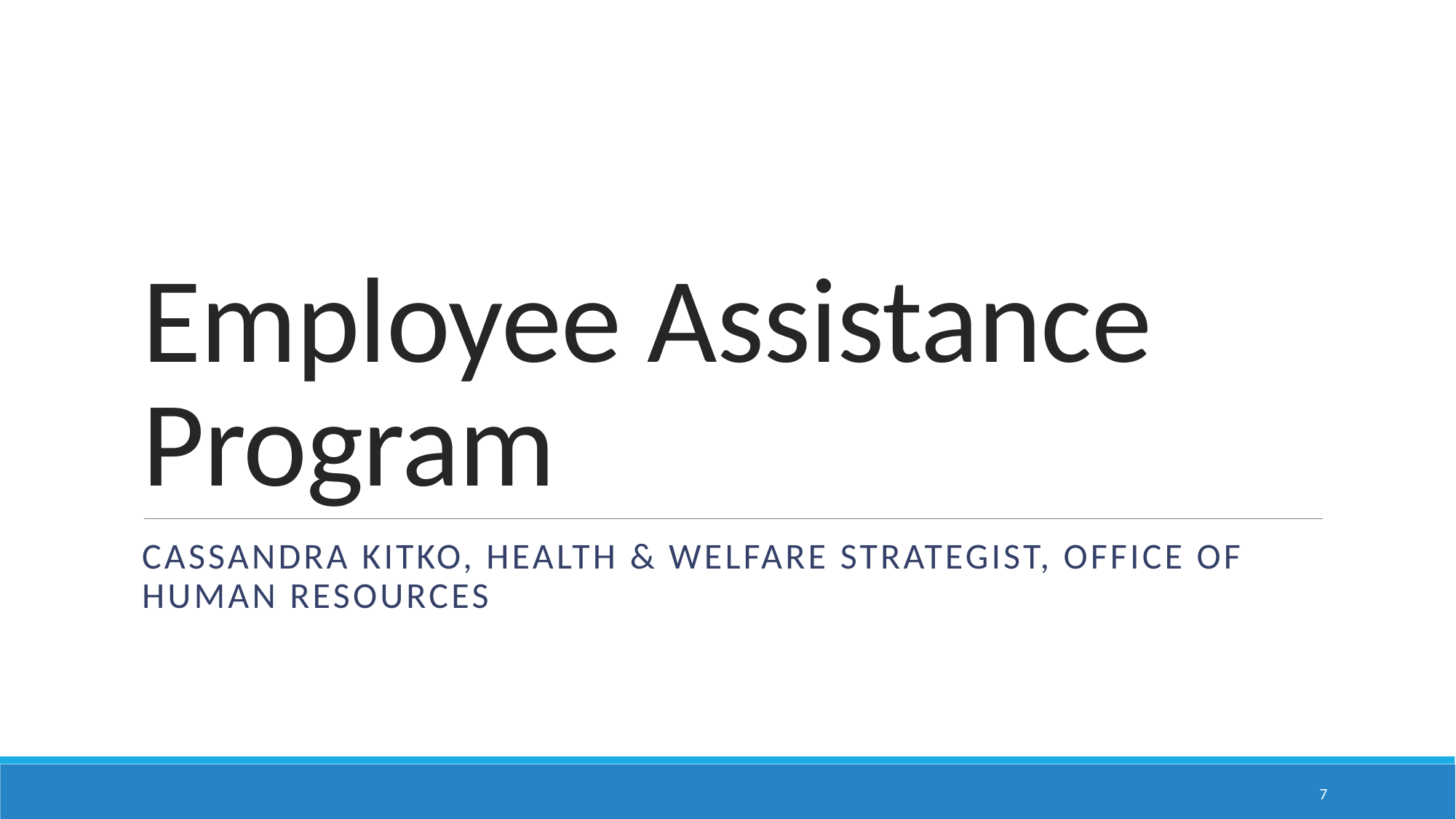

# Employee Assistance Program
Cassandra Kitko, health & welfare strategist, office of human resources
7